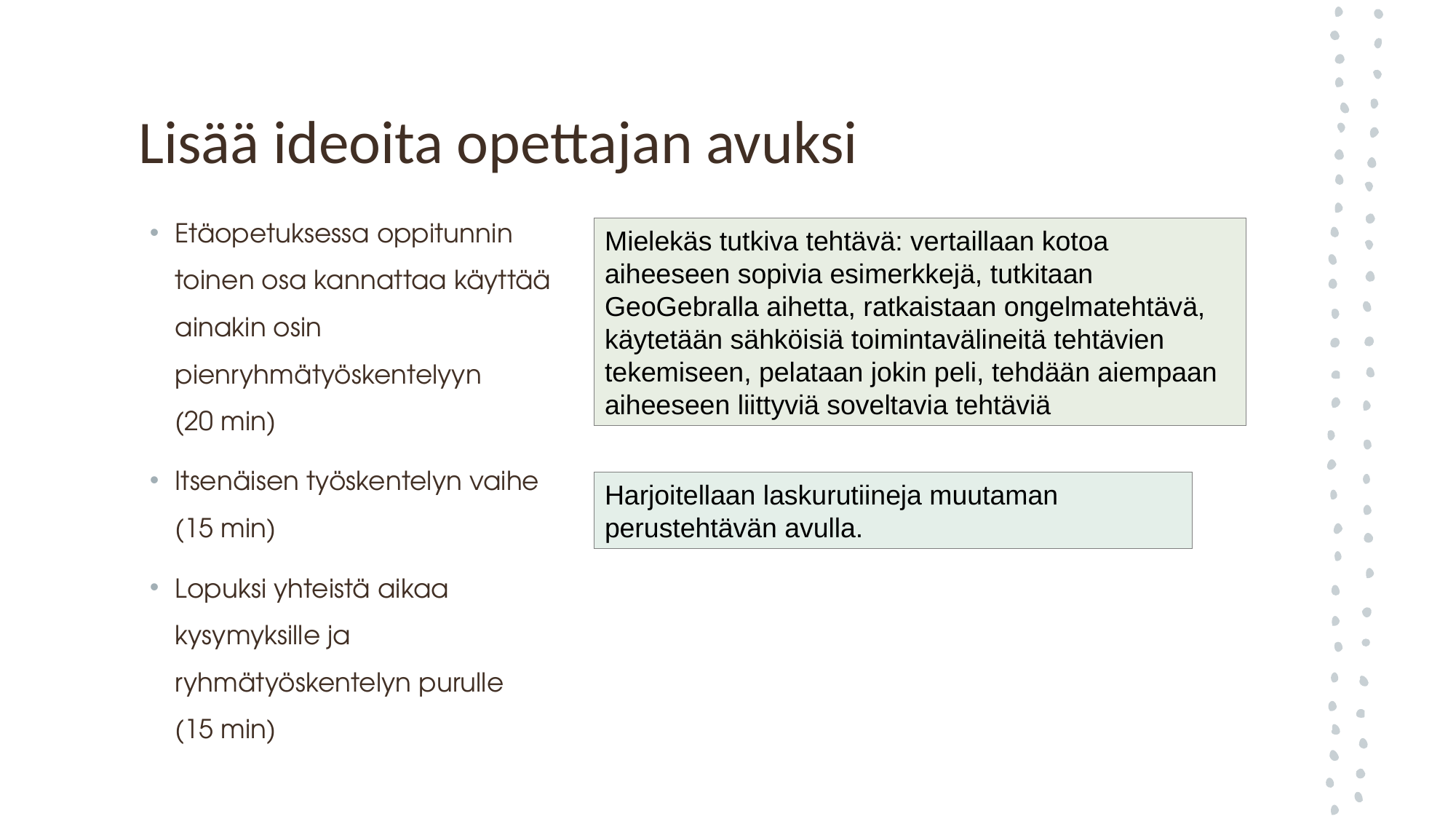

# Lisää ideoita opettajan avuksi
Etäopetuksessa oppitunnin toinen osa kannattaa käyttää ainakin osin pienryhmätyöskentelyyn
(20 min)
Itsenäisen työskentelyn vaihe (15 min)
Lopuksi yhteistä aikaa kysymyksille ja ryhmätyöskentelyn purulle
(15 min)

Mielekäs tutkiva tehtävä: vertaillaan kotoa aiheeseen sopivia esimerkkejä, tutkitaan GeoGebralla aihetta, ratkaistaan ongelmatehtävä, käytetään sähköisiä toimintavälineitä tehtävien tekemiseen, pelataan jokin peli, tehdään aiempaan aiheeseen liittyviä soveltavia tehtäviä
Harjoitellaan laskurutiineja muutaman perustehtävän avulla.